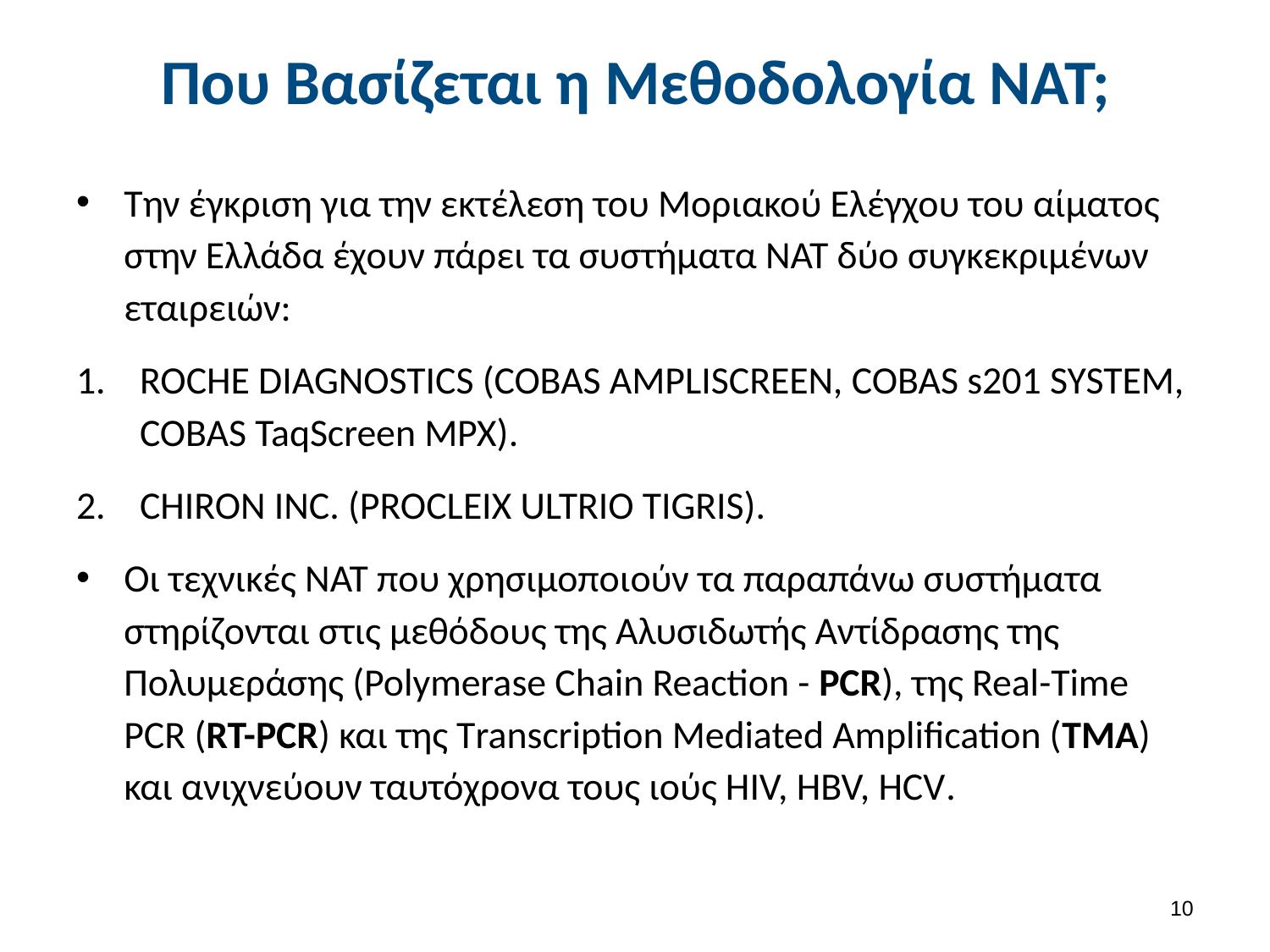

# Που Βασίζεται η Μεθοδολογία ΝΑΤ;
Την έγκριση για την εκτέλεση του Μοριακού Ελέγχου του αίματος στην Ελλάδα έχουν πάρει τα συστήματα ΝΑΤ δύο συγκεκριμένων εταιρειών:
ROCHE DIAGNOSTICS (COBAS AMPLISCREEN, COBAS s201 SYSTEM, COBAS TaqScreen MPX).
CHIRON INC. (PROCLEIX ULTRIO TIGRIS).
Οι τεχνικές NAT που χρησιμοποιούν τα παραπάνω συστήματα στηρίζονται στις μεθόδους της Αλυσιδωτής Αντίδρασης της Πολυμεράσης (Polymerase Chain Reaction - PCR), της Real-Time PCR (RT-PCR) και της Τranscription Mediated Amplification (TMA) και ανιχνεύουν ταυτόχρονα τους ιούς HIV, HBV, HCV.
10